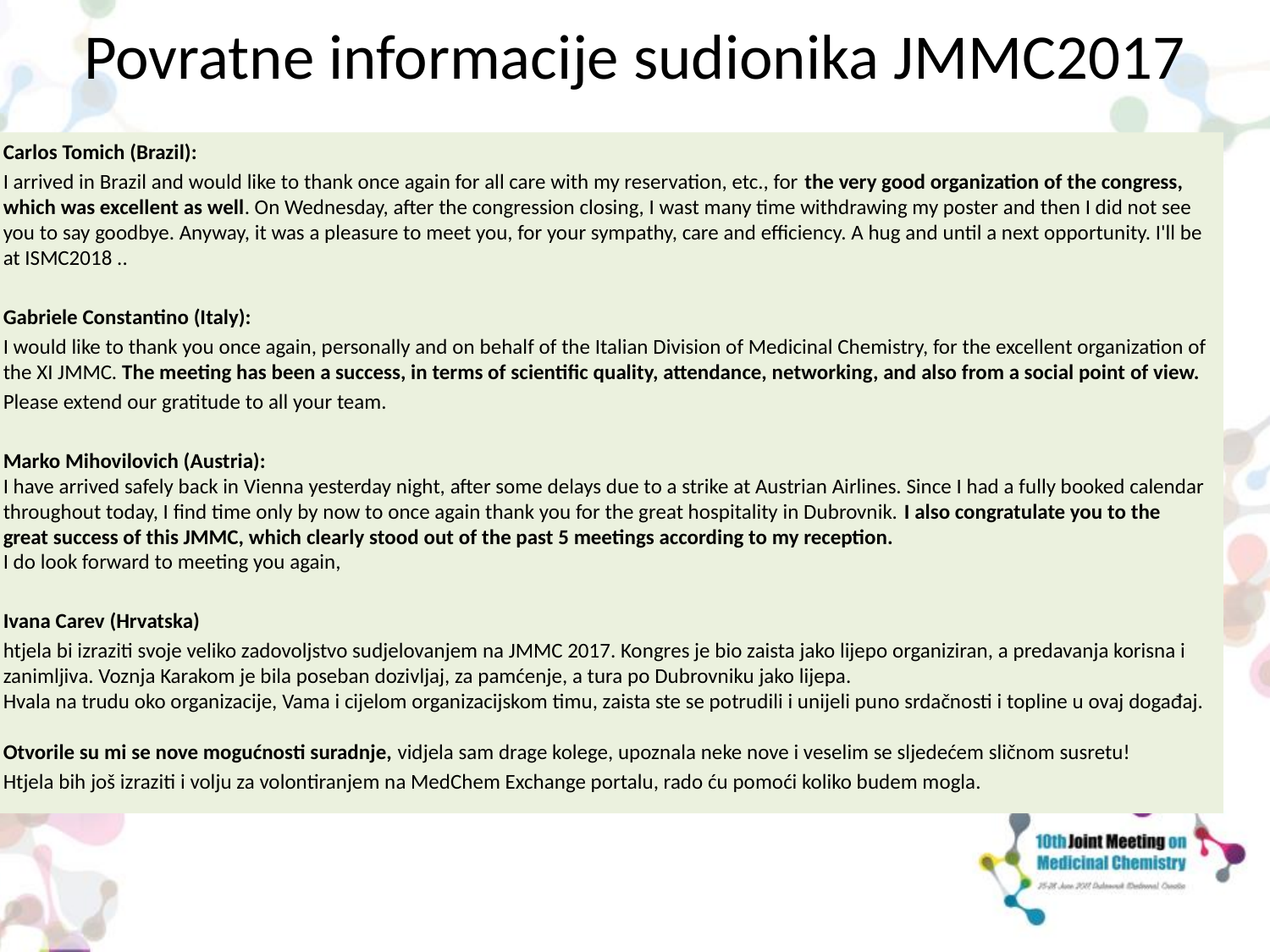

# Povratne informacije sudionika JMMC2017
Carlos Tomich (Brazil):
I arrived in Brazil and would like to thank once again for all care with my reservation, etc., for the very good organization of the congress, which was excellent as well. On Wednesday, after the congression closing, I wast many time withdrawing my poster and then I did not see you to say goodbye. Anyway, it was a pleasure to meet you, for your sympathy, care and efficiency. A hug and until a next opportunity. I'll be at ISMC2018 ..

Gabriele Constantino (Italy):
I would like to thank you once again, personally and on behalf of the Italian Division of Medicinal Chemistry, for the excellent organization of the XI JMMC. The meeting has been a success, in terms of scientific quality, attendance, networking, and also from a social point of view.
Please extend our gratitude to all your team.

Marko Mihovilovich (Austria):
I have arrived safely back in Vienna yesterday night, after some delays due to a strike at Austrian Airlines. Since I had a fully booked calendar throughout today, I find time only by now to once again thank you for the great hospitality in Dubrovnik. I also congratulate you to the great success of this JMMC, which clearly stood out of the past 5 meetings according to my reception.
I do look forward to meeting you again,

Ivana Carev (Hrvatska)
htjela bi izraziti svoje veliko zadovoljstvo sudjelovanjem na JMMC 2017. Kongres je bio zaista jako lijepo organiziran, a predavanja korisna i zanimljiva. Voznja Karakom je bila poseban dozivljaj, za pamćenje, a tura po Dubrovniku jako lijepa.
Hvala na trudu oko organizacije, Vama i cijelom organizacijskom timu, zaista ste se potrudili i unijeli puno srdačnosti i topline u ovaj događaj.
Otvorile su mi se nove mogućnosti suradnje, vidjela sam drage kolege, upoznala neke nove i veselim se sljedećem sličnom susretu!
Htjela bih još izraziti i volju za volontiranjem na MedChem Exchange portalu, rado ću pomoći koliko budem mogla.